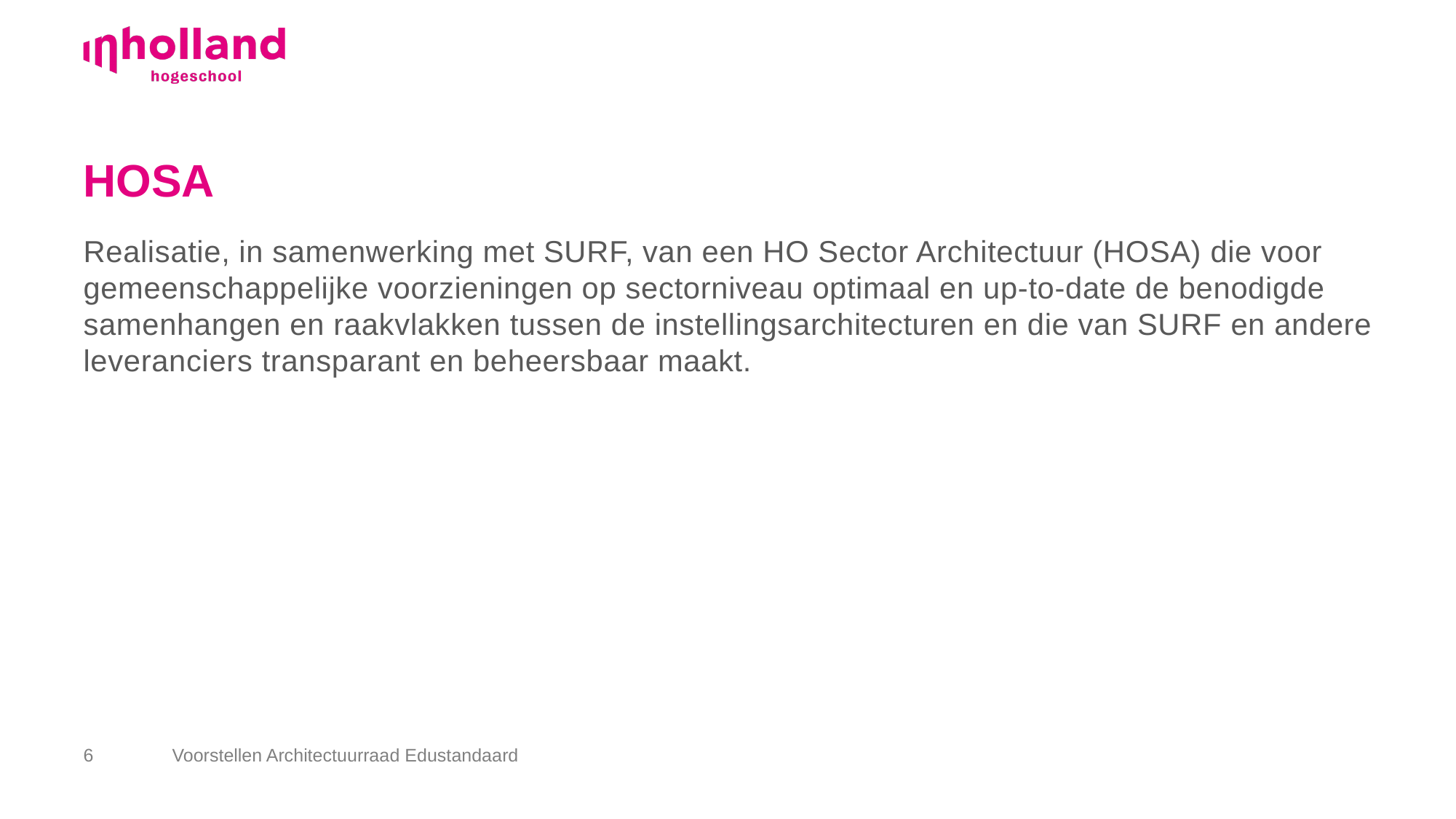

# HOSA
Realisatie, in samenwerking met SURF, van een HO Sector Architectuur (HOSA) die voor gemeenschappelijke voorzieningen op sectorniveau optimaal en up-to-date de benodigde samenhangen en raakvlakken tussen de instellingsarchitecturen en die van SURF en andere leveranciers transparant en beheersbaar maakt.

### Chart

| Category |
|---|
6
Voorstellen Architectuurraad Edustandaard